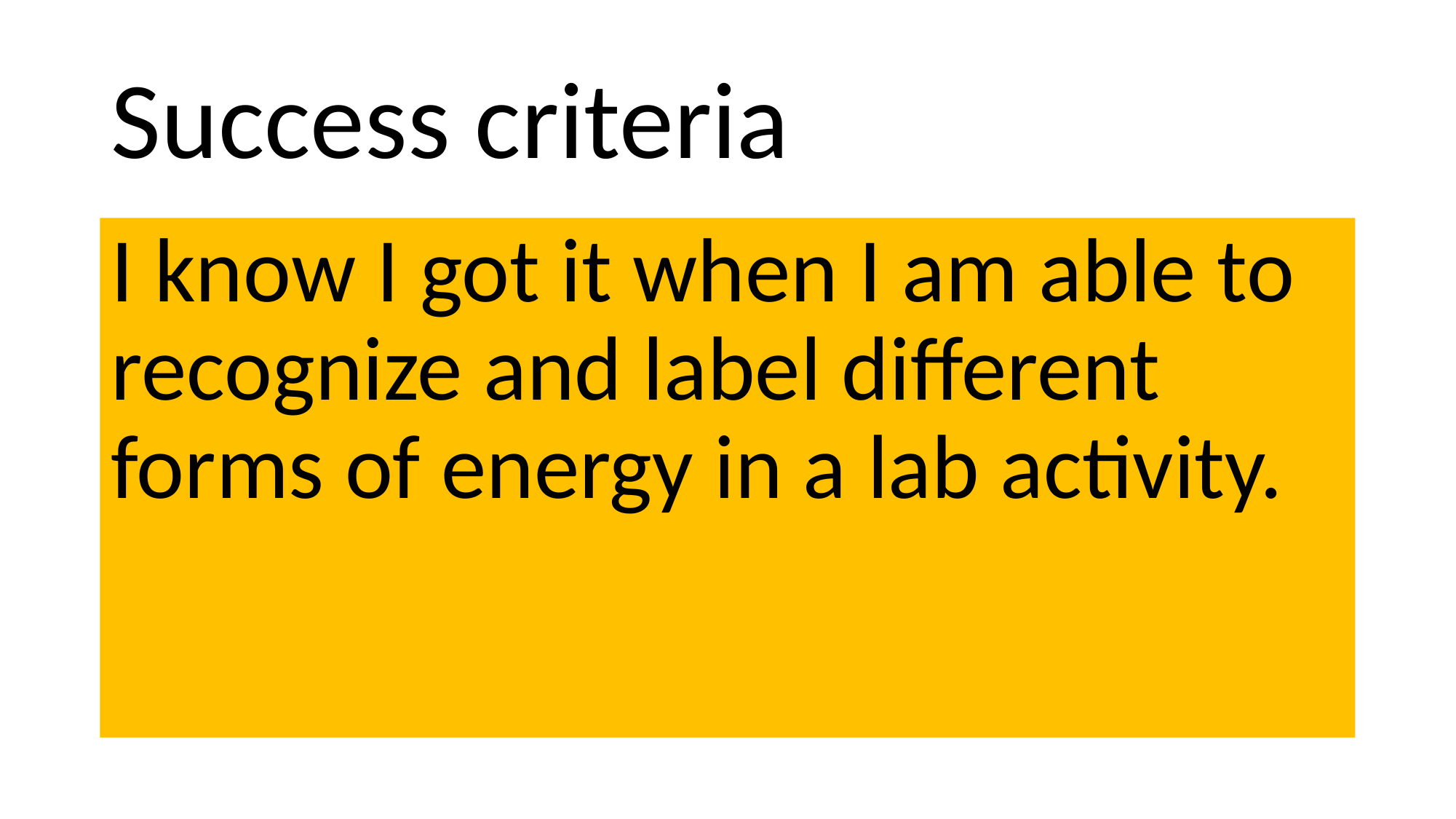

# Success criteria
I know I got it when I am able to recognize and label different forms of energy in a lab activity.